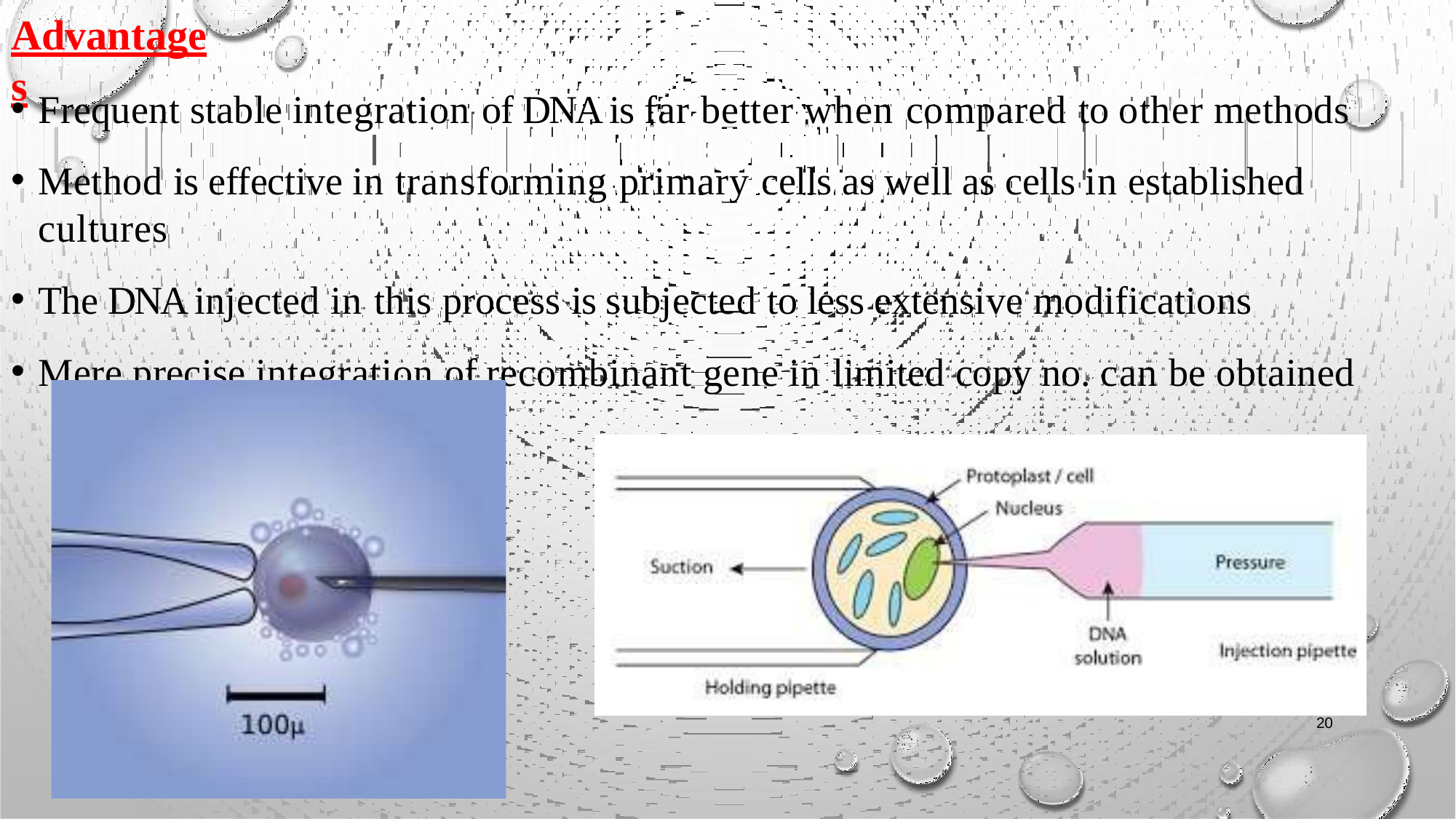

# Advantages
Frequent stable integration of DNA is far better when compared to other methods
Method is effective in transforming primary cells as well as cells in established cultures
The DNA injected in this process is subjected to less extensive modifications
Mere precise integration of recombinant gene in limited copy no. can be obtained

20